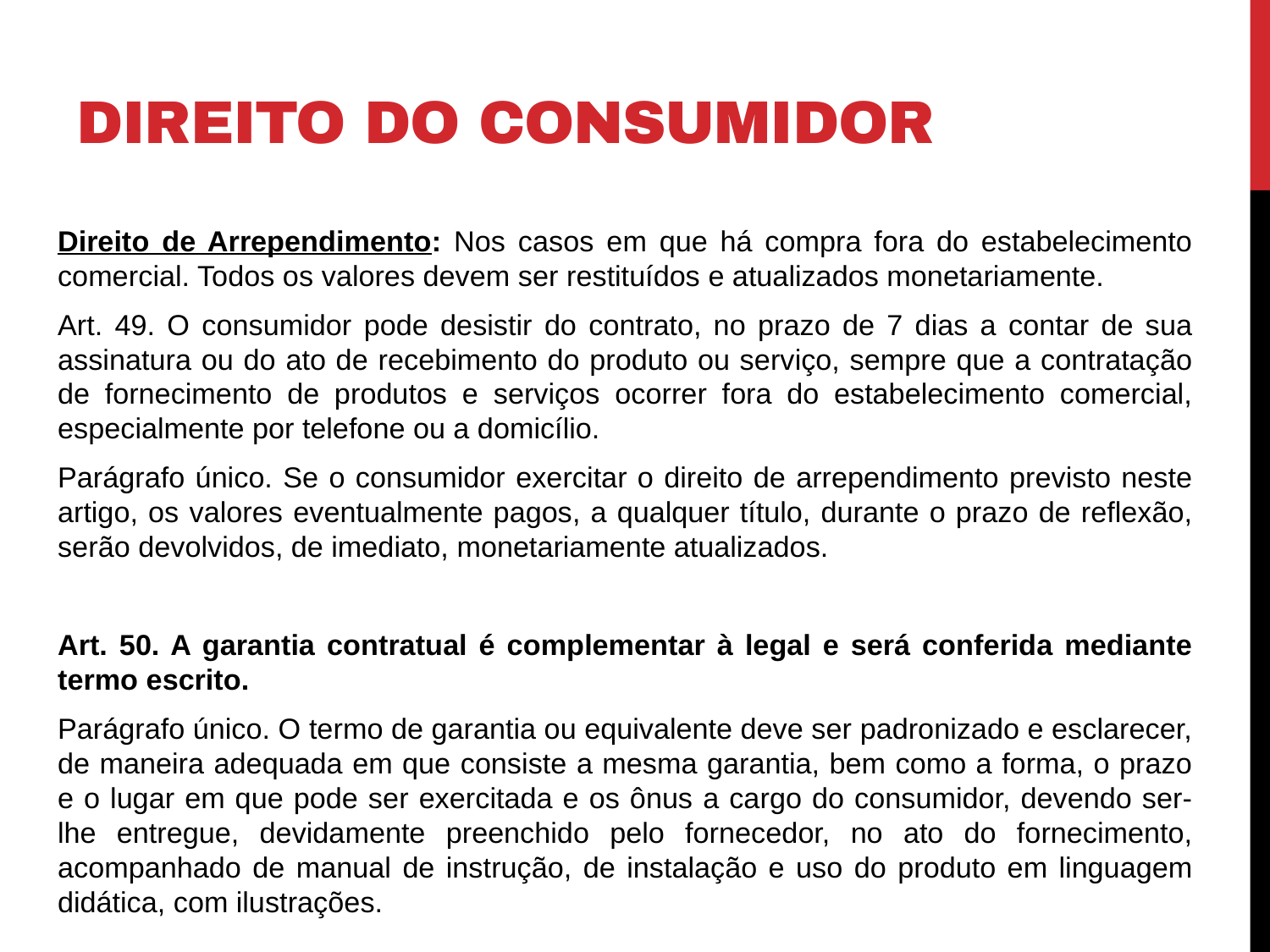

# Direito do consumidor
Direito de Arrependimento: Nos casos em que há compra fora do estabelecimento comercial. Todos os valores devem ser restituídos e atualizados monetariamente.
Art. 49. O consumidor pode desistir do contrato, no prazo de 7 dias a contar de sua assinatura ou do ato de recebimento do produto ou serviço, sempre que a contratação de fornecimento de produtos e serviços ocorrer fora do estabelecimento comercial, especialmente por telefone ou a domicílio.
Parágrafo único. Se o consumidor exercitar o direito de arrependimento previsto neste artigo, os valores eventualmente pagos, a qualquer título, durante o prazo de reflexão, serão devolvidos, de imediato, monetariamente atualizados.

Art. 50. A garantia contratual é complementar à legal e será conferida mediante termo escrito.
Parágrafo único. O termo de garantia ou equivalente deve ser padronizado e esclarecer, de maneira adequada em que consiste a mesma garantia, bem como a forma, o prazo e o lugar em que pode ser exercitada e os ônus a cargo do consumidor, devendo ser-lhe entregue, devidamente preenchido pelo fornecedor, no ato do fornecimento, acompanhado de manual de instrução, de instalação e uso do produto em linguagem didática, com ilustrações.